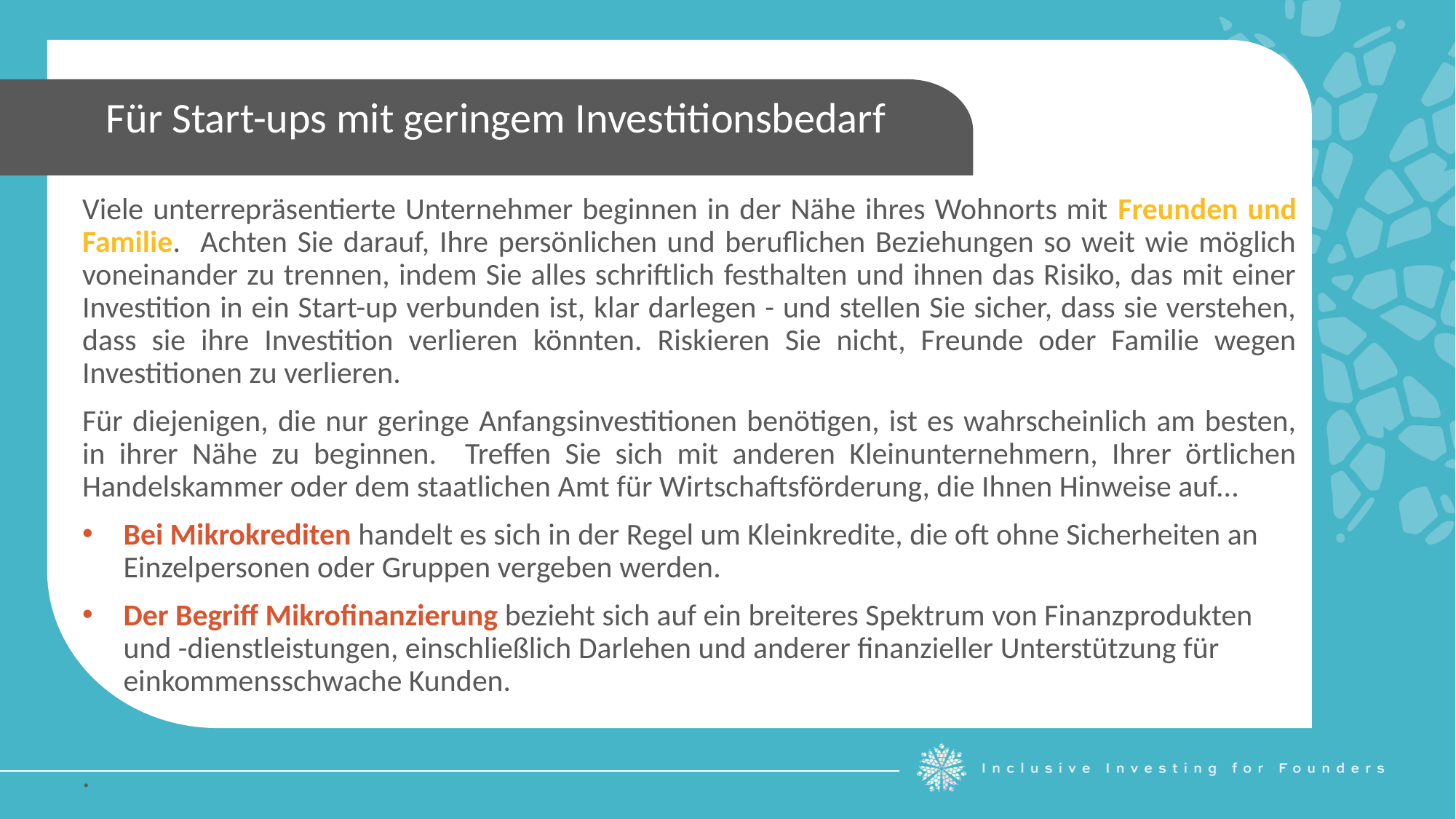

Für Start-ups mit geringem Investitionsbedarf
Viele unterrepräsentierte Unternehmer beginnen in der Nähe ihres Wohnorts mit Freunden und Familie.  Achten Sie darauf, Ihre persönlichen und beruflichen Beziehungen so weit wie möglich voneinander zu trennen, indem Sie alles schriftlich festhalten und ihnen das Risiko, das mit einer Investition in ein Start-up verbunden ist, klar darlegen - und stellen Sie sicher, dass sie verstehen, dass sie ihre Investition verlieren könnten. Riskieren Sie nicht, Freunde oder Familie wegen Investitionen zu verlieren.
Für diejenigen, die nur geringe Anfangsinvestitionen benötigen, ist es wahrscheinlich am besten, in ihrer Nähe zu beginnen.  Treffen Sie sich mit anderen Kleinunternehmern, Ihrer örtlichen Handelskammer oder dem staatlichen Amt für Wirtschaftsförderung, die Ihnen Hinweise auf...
Bei Mikrokrediten handelt es sich in der Regel um Kleinkredite, die oft ohne Sicherheiten an Einzelpersonen oder Gruppen vergeben werden.
Der Begriff Mikrofinanzierung bezieht sich auf ein breiteres Spektrum von Finanzprodukten und -dienstleistungen, einschließlich Darlehen und anderer finanzieller Unterstützung für einkommensschwache Kunden.

.